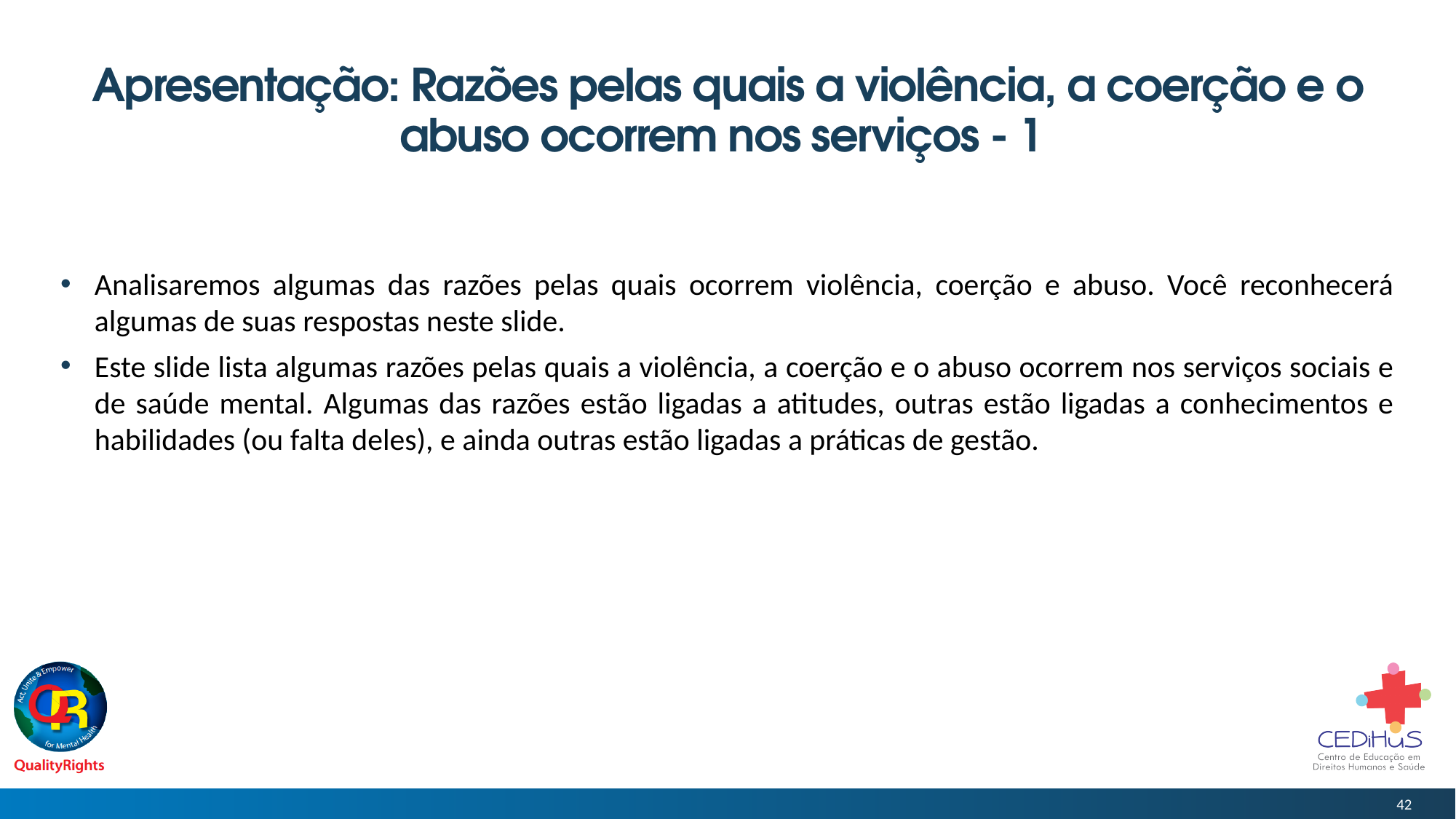

# Apresentação: Razões pelas quais a violência, a coerção e o abuso ocorrem nos serviços - 1
Analisaremos algumas das razões pelas quais ocorrem violência, coerção e abuso. Você reconhecerá algumas de suas respostas neste slide.
Este slide lista algumas razões pelas quais a violência, a coerção e o abuso ocorrem nos serviços sociais e de saúde mental. Algumas das razões estão ligadas a atitudes, outras estão ligadas a conhecimentos e habilidades (ou falta deles), e ainda outras estão ligadas a práticas de gestão.